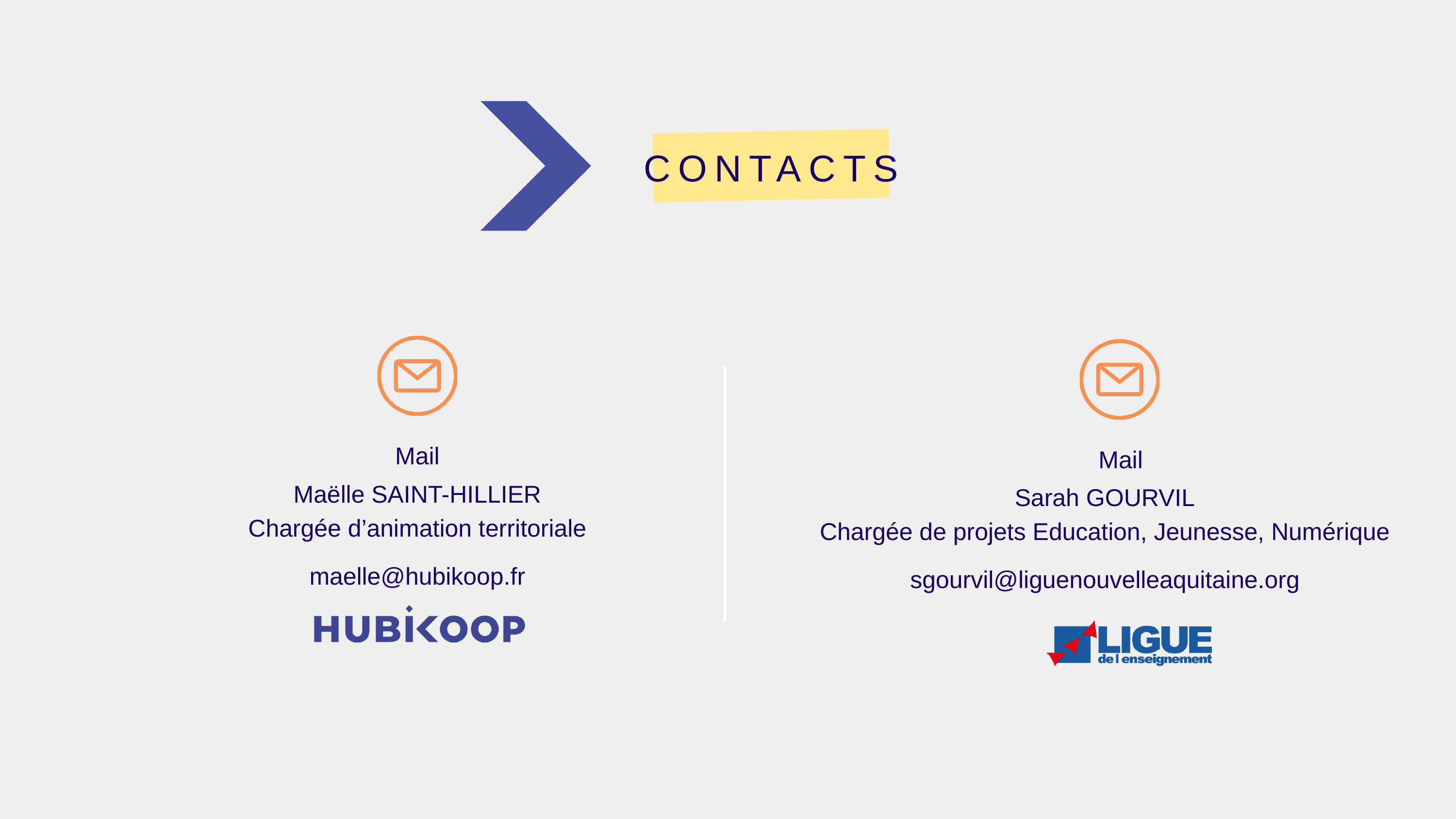

CONTACTS

Mail
Maëlle SAINT-HILLIER
Chargée d’animation territoriale
maelle@hubikoop.fr
Mail
Sarah GOURVIL
Chargée de projets Education, Jeunesse, Numérique
sgourvil@liguenouvelleaquitaine.org